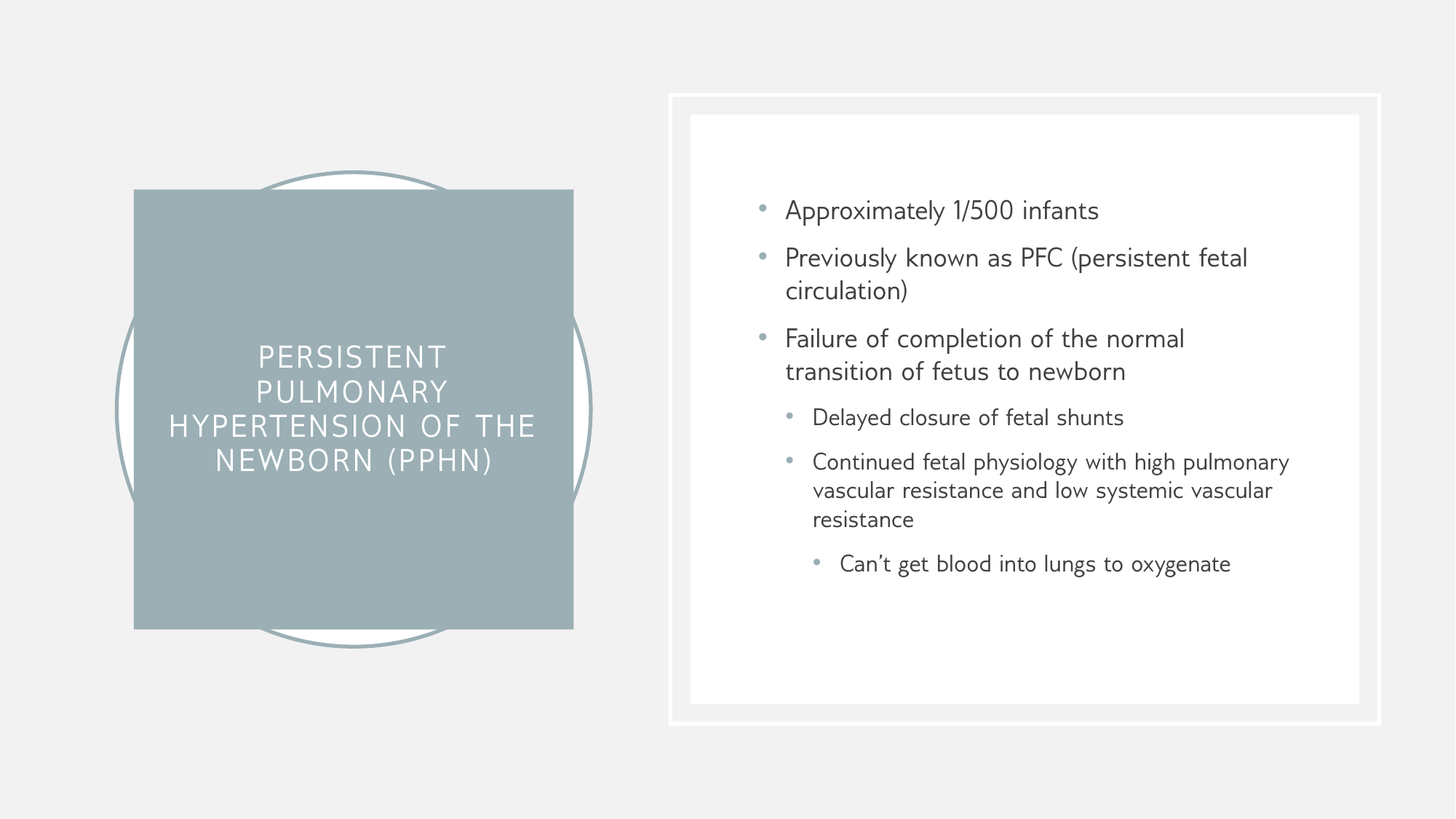

Approximately 1/500 infants
Previously known as PFC (persistent fetal circulation)
Failure of completion of the normal transition of fetus to newborn
Delayed closure of fetal shunts
Continued fetal physiology with high pulmonary vascular resistance and low systemic vascular resistance
Can’t get blood into lungs to oxygenate

# Persistent Pulmonary Hypertension of the Newborn (PPHN)